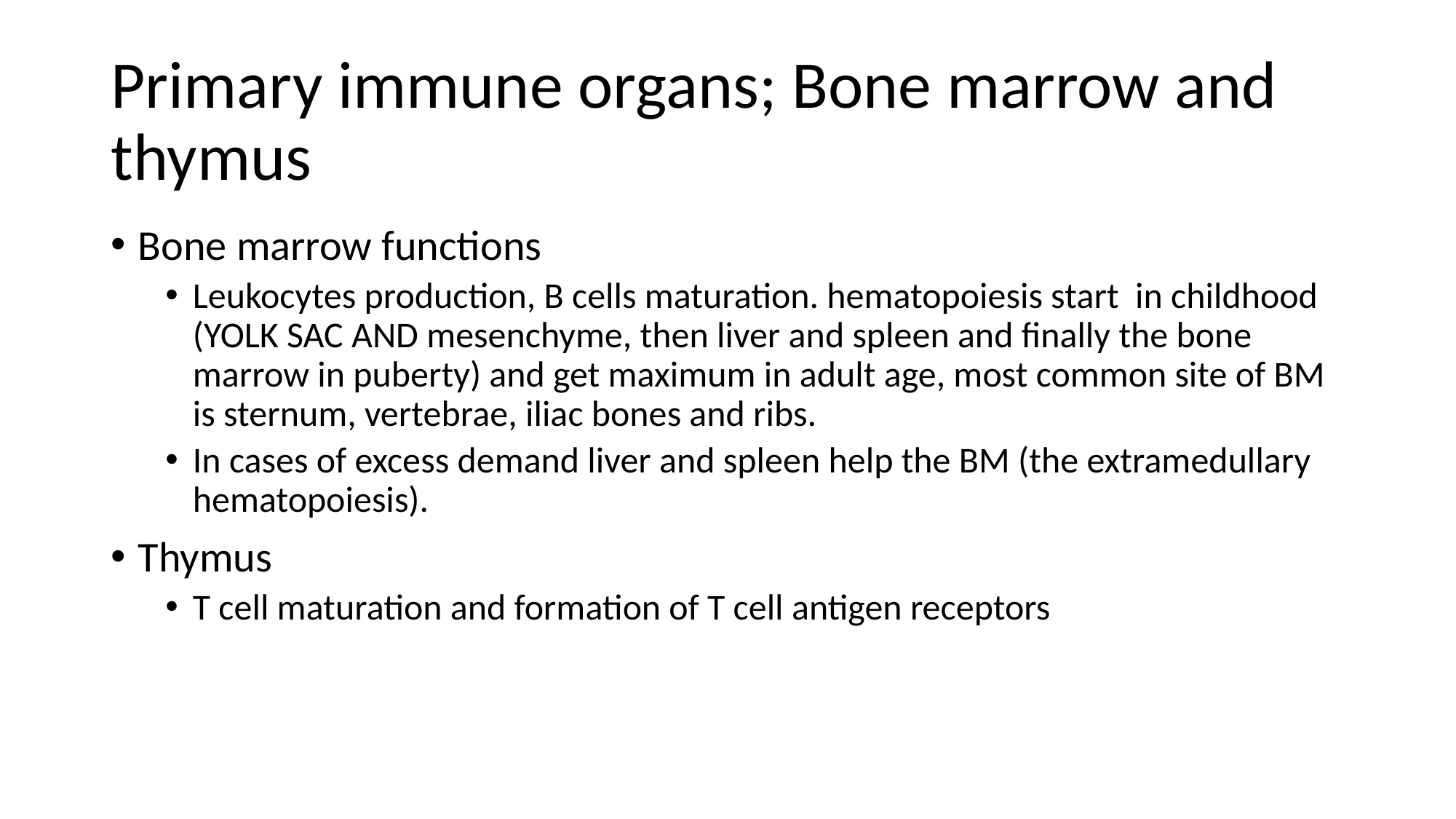

# Primary immune organs; Bone marrow and thymus
Bone marrow functions
Leukocytes production, B cells maturation. hematopoiesis start  in childhood (YOLK SAC AND mesenchyme, then liver and spleen and finally the bone marrow in puberty) and get maximum in adult age, most common site of BM is sternum, vertebrae, iliac bones and ribs.
In cases of excess demand liver and spleen help the BM (the extramedullary hematopoiesis).
Thymus
T cell maturation and formation of T cell antigen receptors